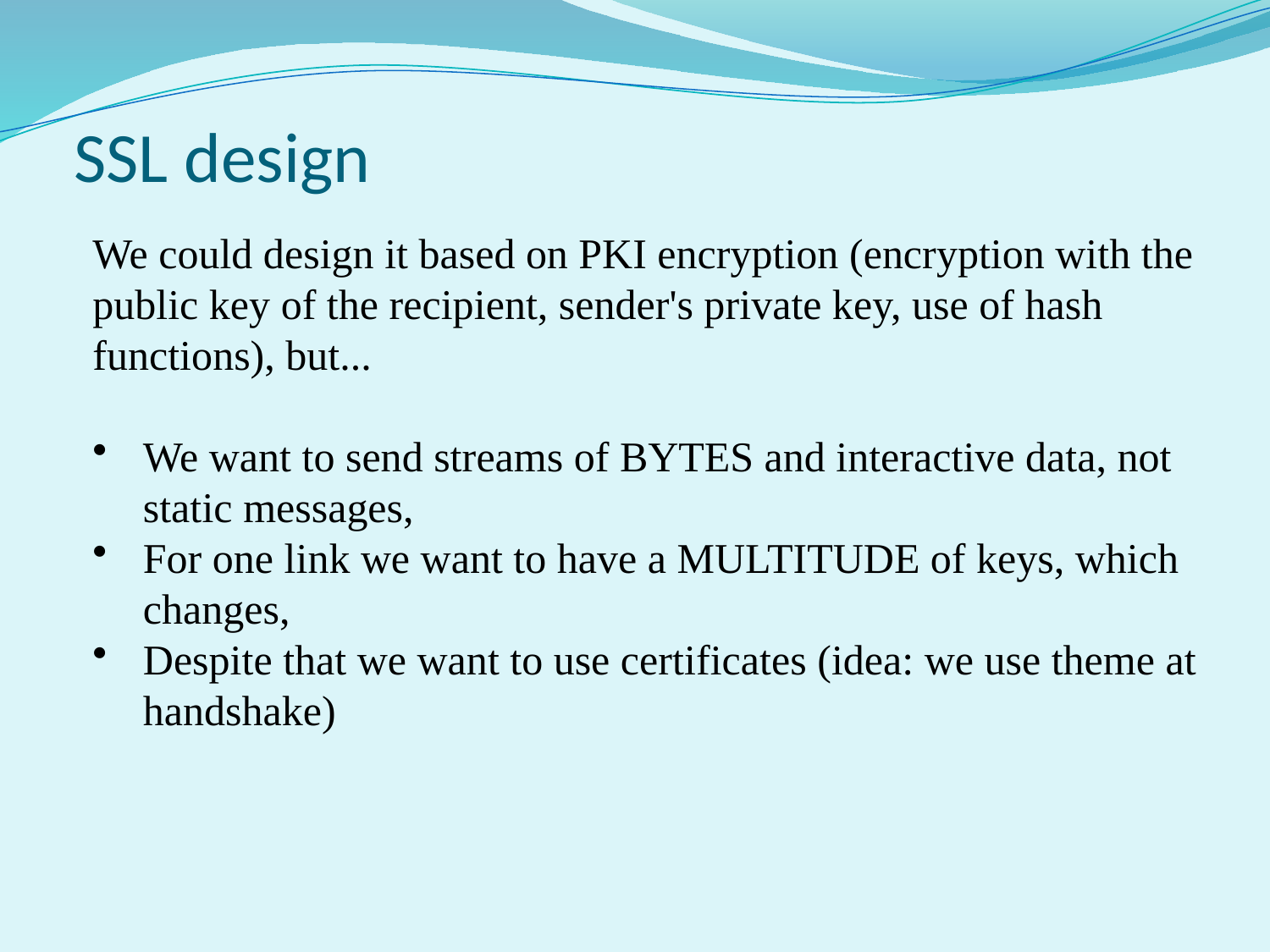

# SSL design
We could design it based on PKI encryption (encryption with the public key of the recipient, sender's private key, use of hash functions), but...

We want to send streams of BYTES and interactive data, not static messages,
For one link we want to have a MULTITUDE of keys, which changes,
Despite that we want to use certificates (idea: we use theme at handshake)